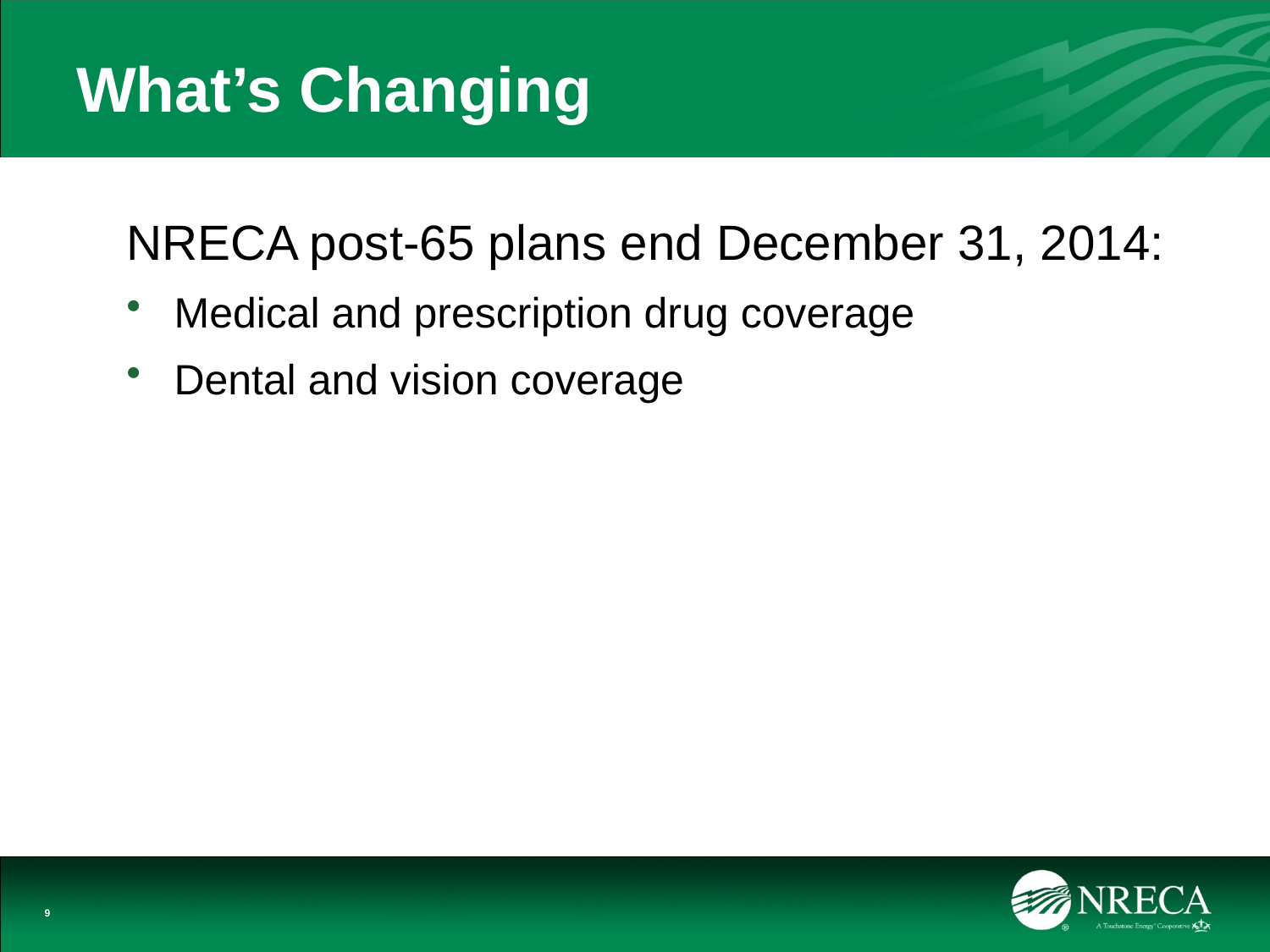

# What’s Changing
NRECA post-65 plans end December 31, 2014:
Medical and prescription drug coverage
Dental and vision coverage
9